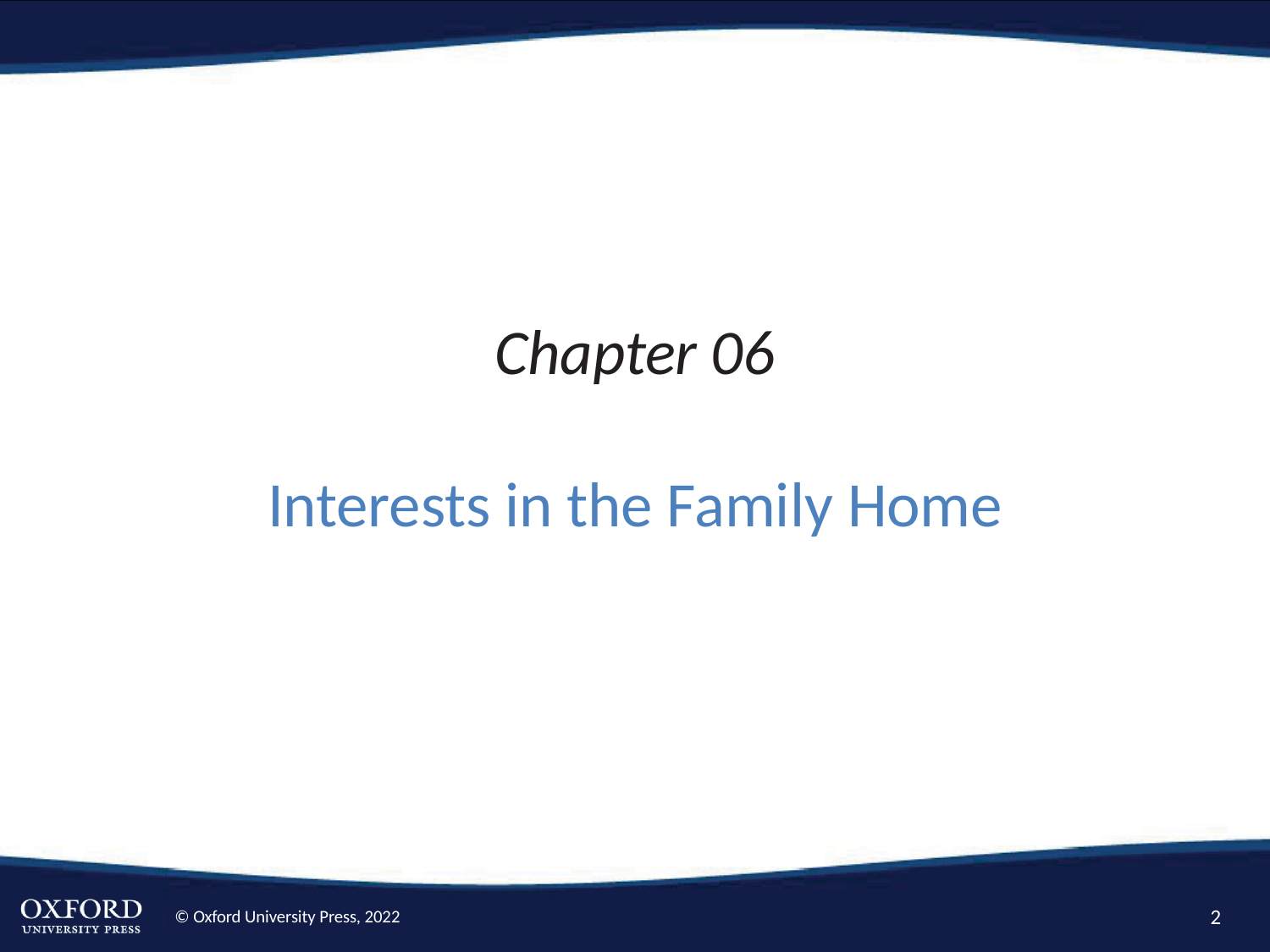

# Chapter 06 Interests in the Family Home
2
© Oxford University Press, 2022